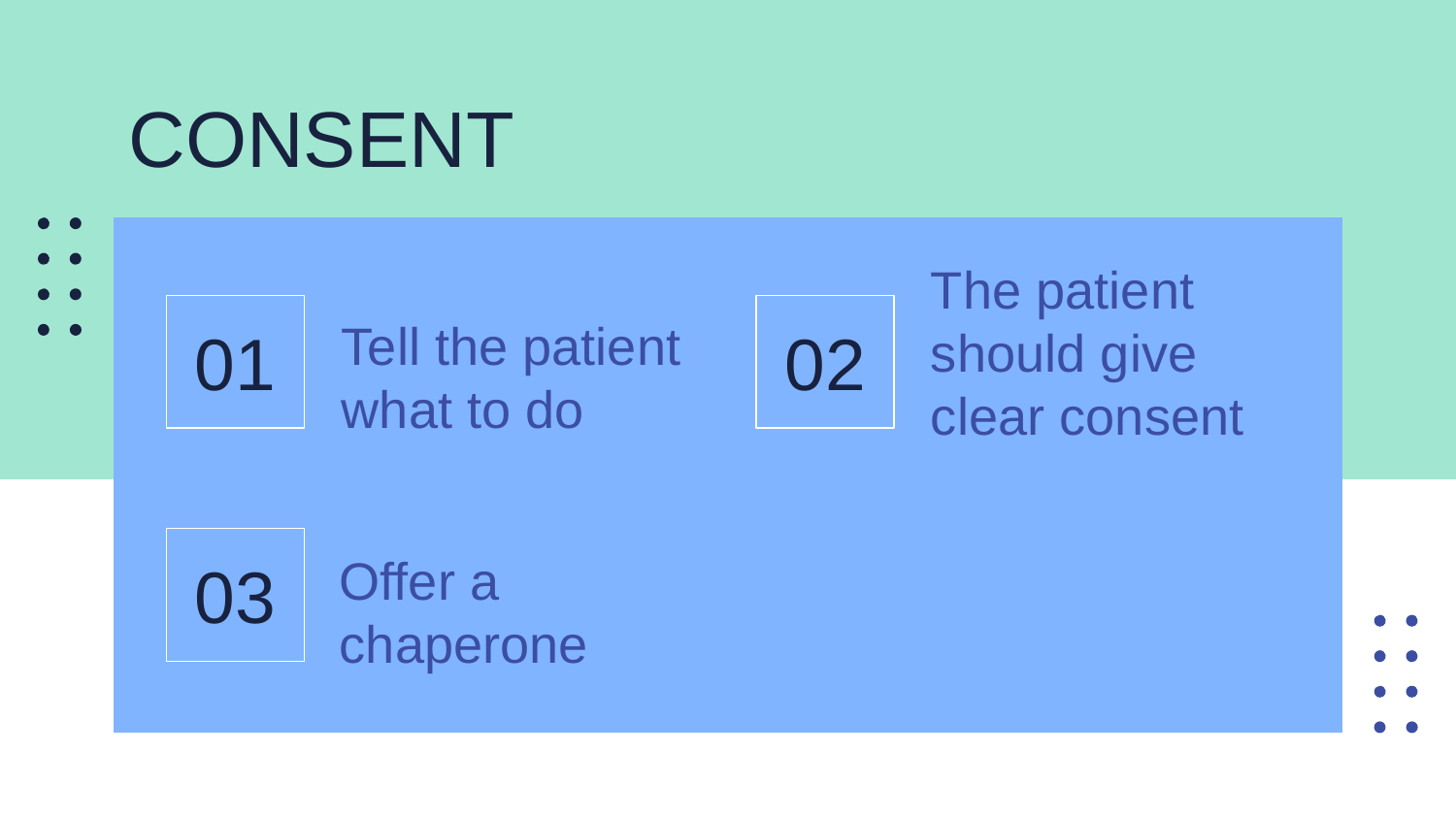

# CONSENT
The patient should give clear consent
01
02
Tell the patient what to do
03
Offer a chaperone